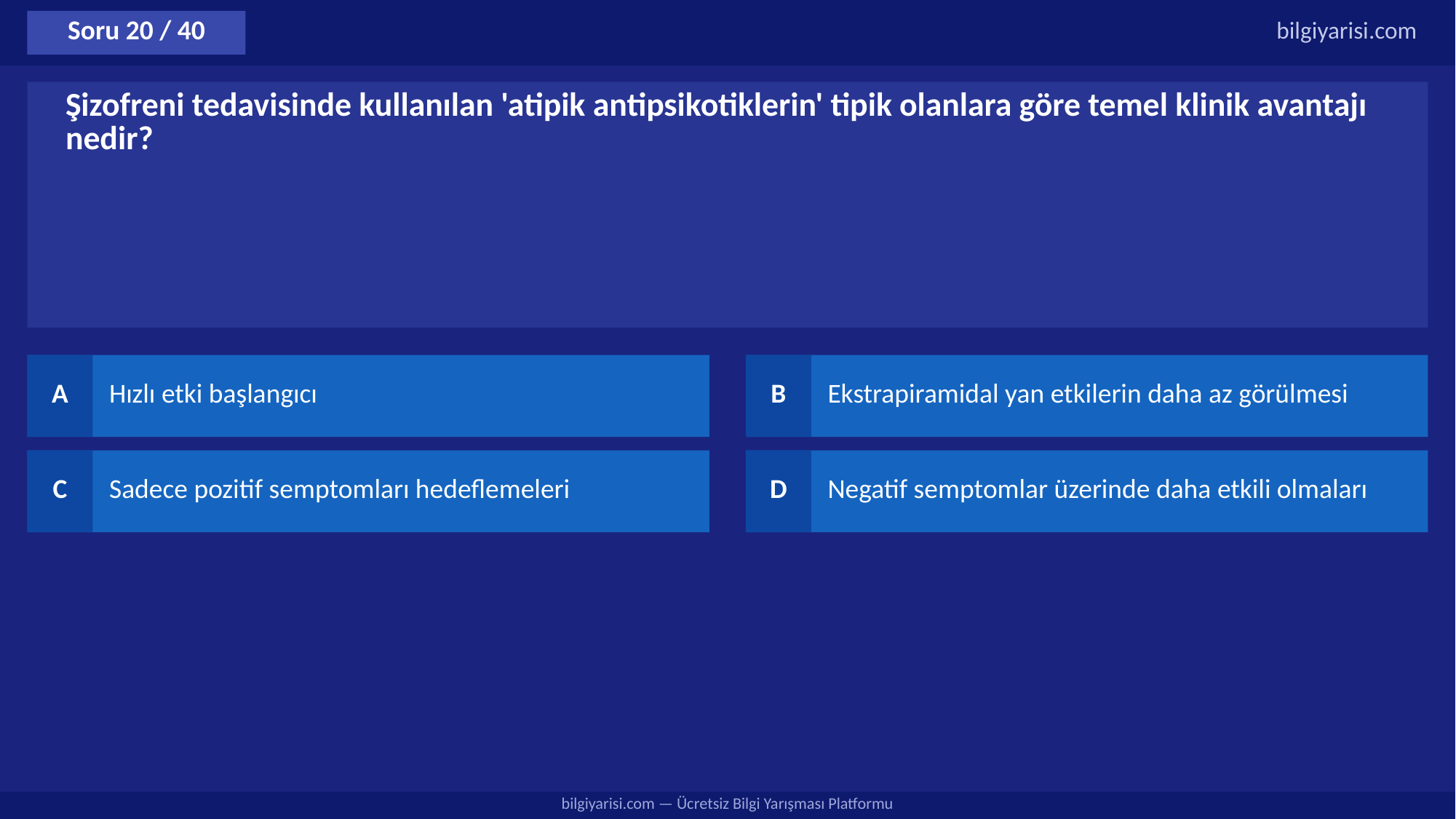

Soru 20 / 40
bilgiyarisi.com

Şizofreni tedavisinde kullanılan 'atipik antipsikotiklerin' tipik olanlara göre temel klinik avantajı nedir?

A
Hızlı etki başlangıcı

B
Ekstrapiramidal yan etkilerin daha az görülmesi

C
Sadece pozitif semptomları hedeflemeleri

D
Negatif semptomlar üzerinde daha etkili olmaları
bilgiyarisi.com — Ücretsiz Bilgi Yarışması Platformu